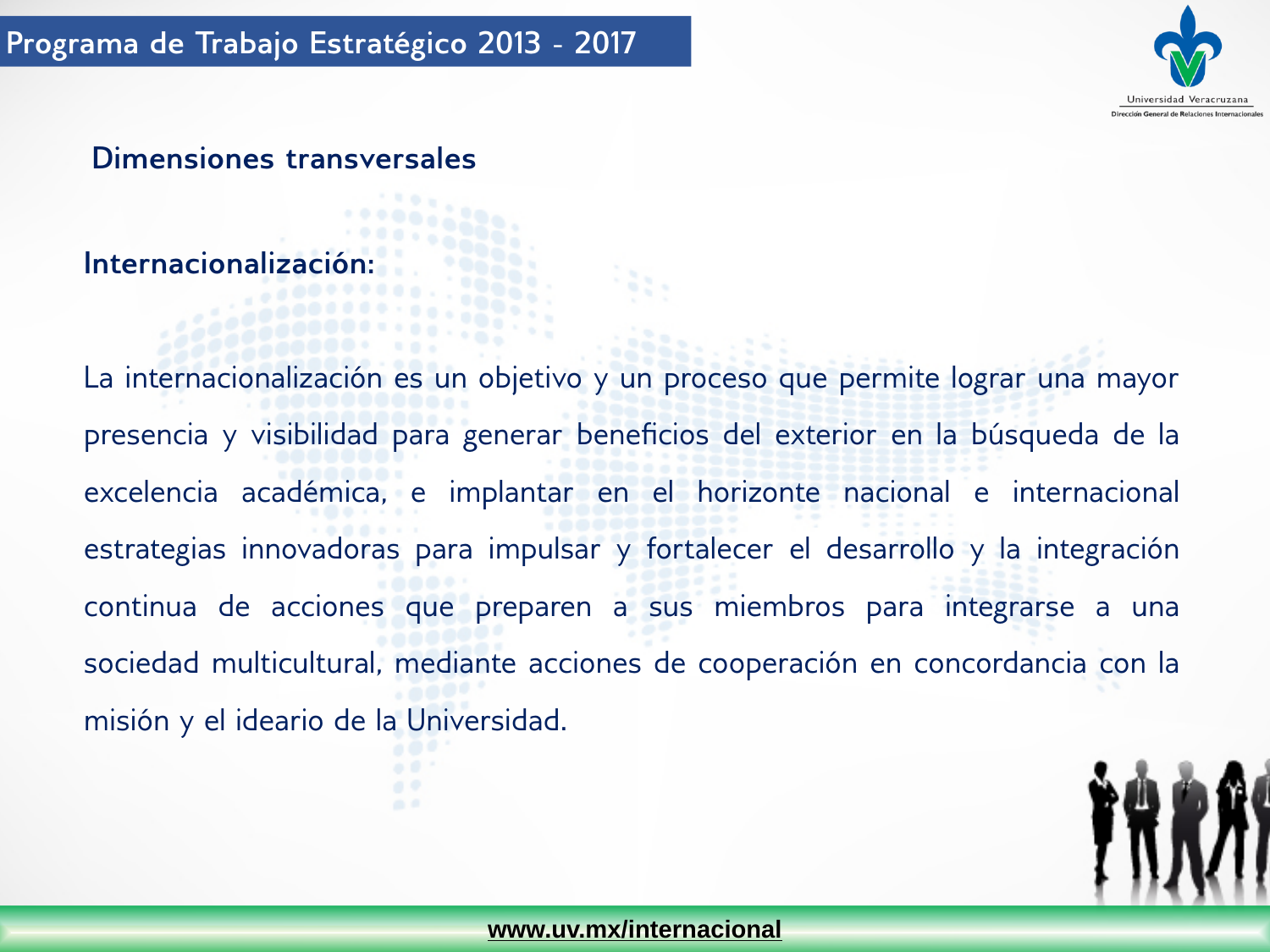

Programa de Trabajo Estratégico 2013 - 2017
Dimensiones transversales
Internacionalización:

La internacionalización es un objetivo y un proceso que permite lograr una mayor presencia y visibilidad para generar beneficios del exterior en la búsqueda de la excelencia académica, e implantar en el horizonte nacional e internacional estrategias innovadoras para impulsar y fortalecer el desarrollo y la integración continua de acciones que preparen a sus miembros para integrarse a una sociedad multicultural, mediante acciones de cooperación en concordancia con la misión y el ideario de la Universidad.